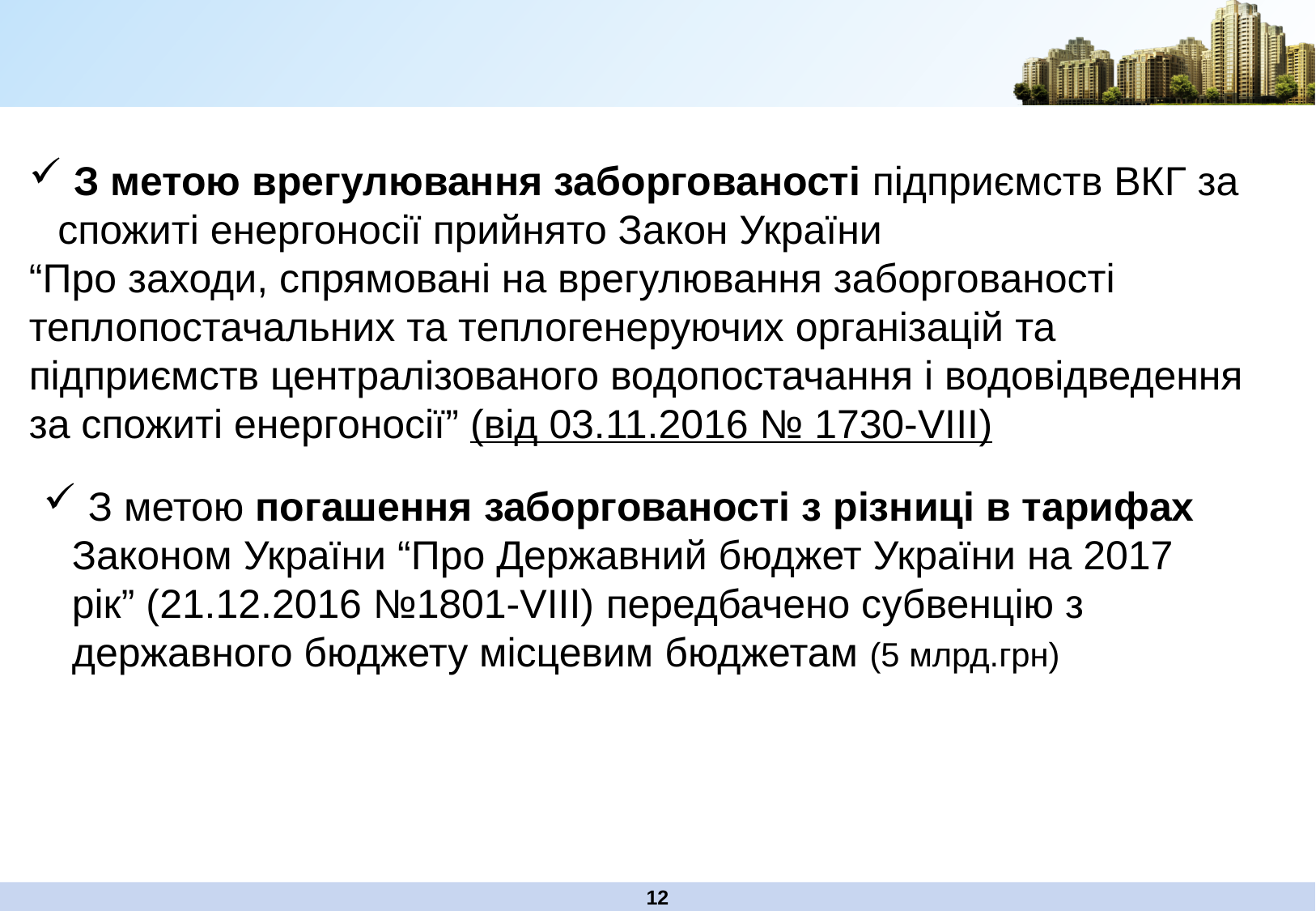

З метою врегулювання заборгованості підприємств ВКГ за спожиті енергоносії прийнято Закон України
“Про заходи, спрямовані на врегулювання заборгованості теплопостачальних та теплогенеруючих організацій та підприємств централізованого водопостачання і водовідведення за спожиті енергоносії” (від 03.11.2016 № 1730-VIII)
 З метою погашення заборгованості з різниці в тарифах Законом України “Про Державний бюджет України на 2017 рік” (21.12.2016 №1801-VIII) передбачено субвенцію з державного бюджету місцевим бюджетам (5 млрд.грн)